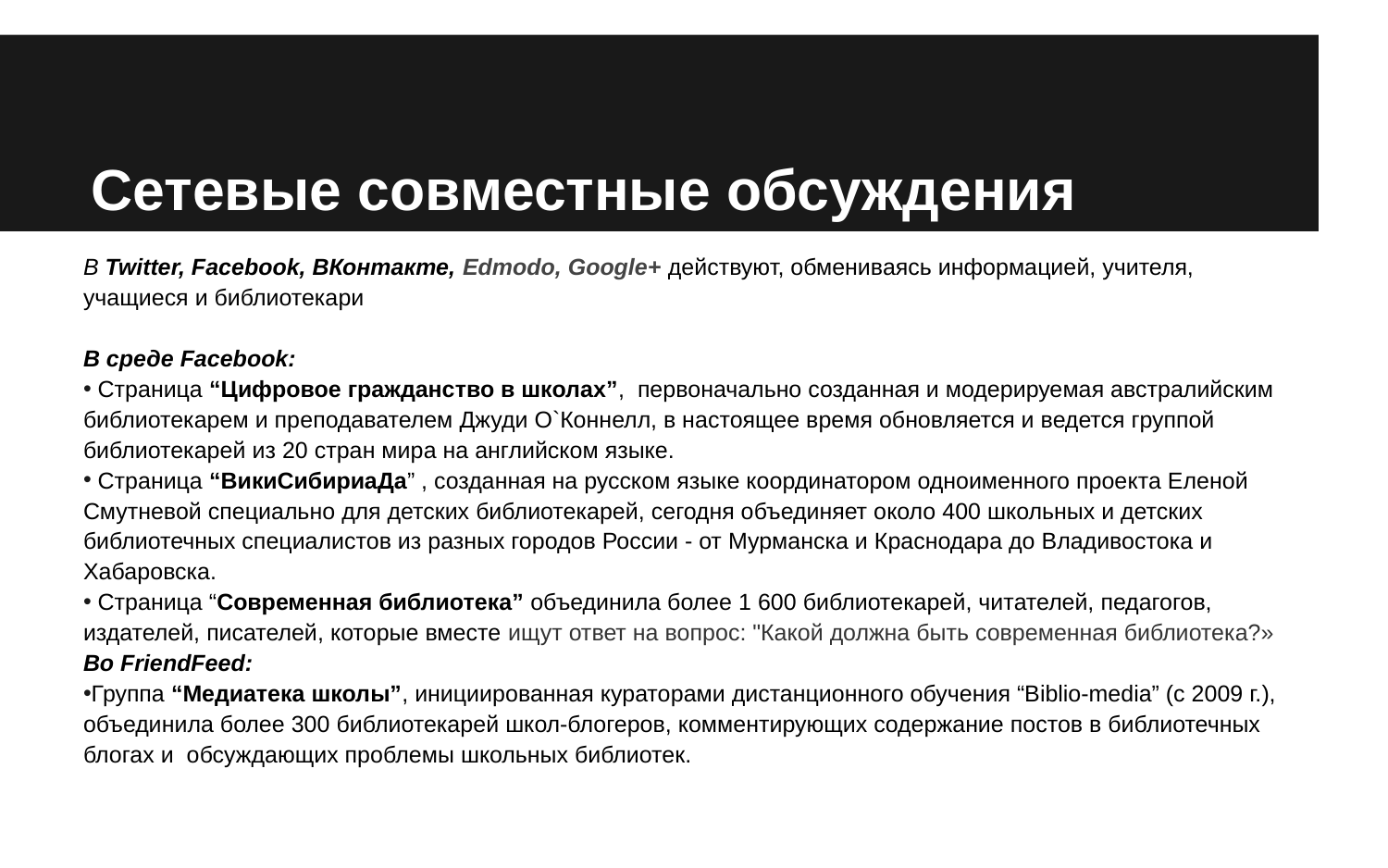

# Сетевые совместные обсуждения
В Twitter, Facebook, ВКонтакте, Edmodo, Google+ действуют, обмениваясь информацией, учителя, учащиеся и библиотекари

В среде Facebook:
 Страница “Цифровое гражданство в школах”,  первоначально созданная и модерируемая австралийским библиотекарем и преподавателем Джуди О`Коннелл, в настоящее время обновляется и ведется группой библиотекарей из 20 стран мира на английском языке.
 Страница “ВикиСибириаДа” , созданная на русском языке координатором одноименного проекта Еленой Смутневой специально для детских библиотекарей, сегодня объединяет около 400 школьных и детских библиотечных специалистов из разных городов России - от Мурманска и Краснодара до Владивостока и Хабаровска.
 Страница “Современная библиотека” объединила более 1 600 библиотекарей, читателей, педагогов, издателей, писателей, которые вместе ищут ответ на вопрос: "Какой должна быть современная библиотека?»
Во FriendFeed:
Группа “Медиатека школы”, инициированная кураторами дистанционного обучения “Biblio-media” (с 2009 г.), объединила более 300 библиотекарей школ-блогеров, комментирующих содержание постов в библиотечных блогах и  обсуждающих проблемы школьных библиотек.